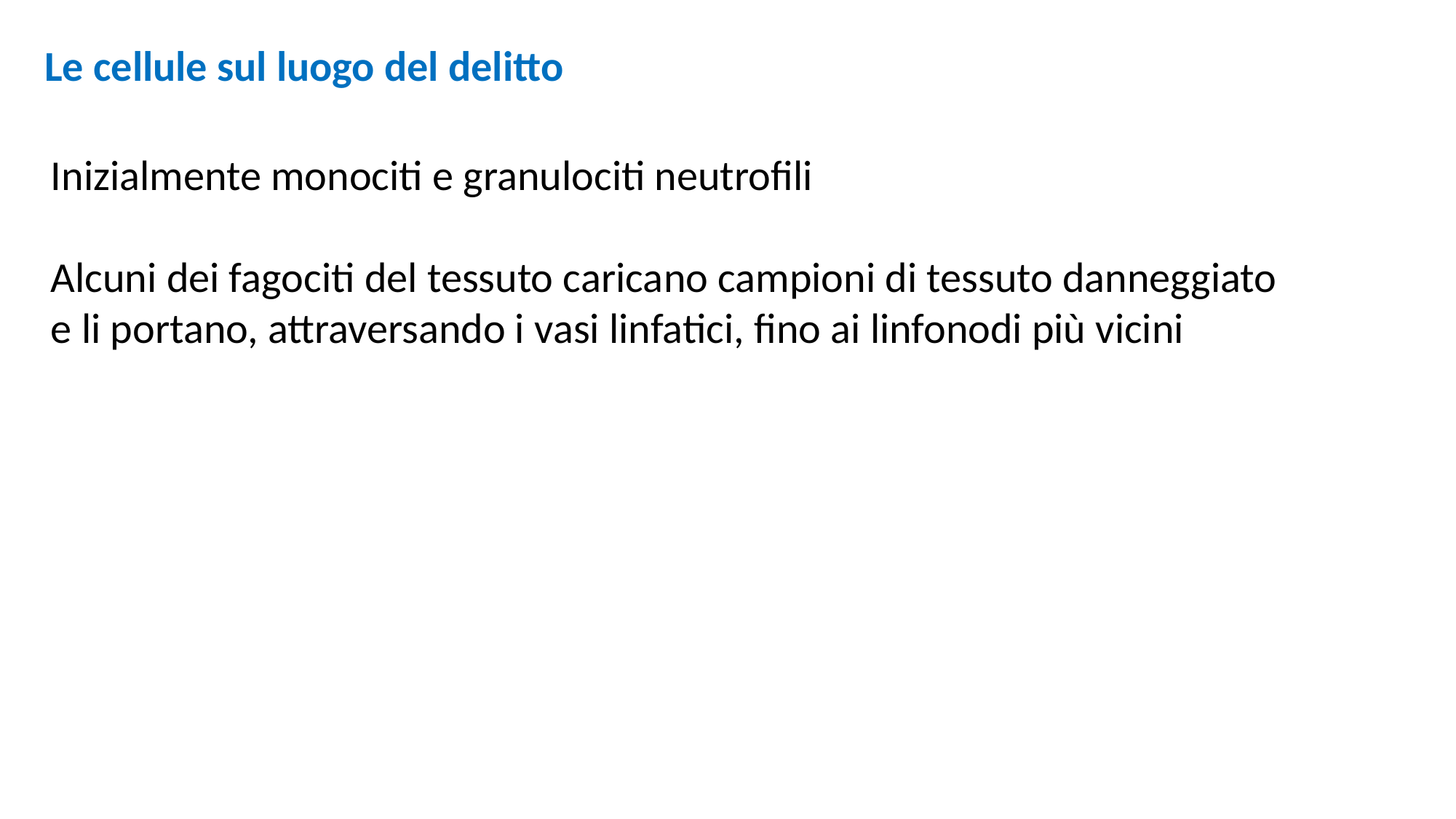

Le cellule sul luogo del delitto
Inizialmente monociti e granulociti neutrofili

Alcuni dei fagociti del tessuto caricano campioni di tessuto danneggiato e li portano, attraversando i vasi linfatici, fino ai linfonodi più vicini